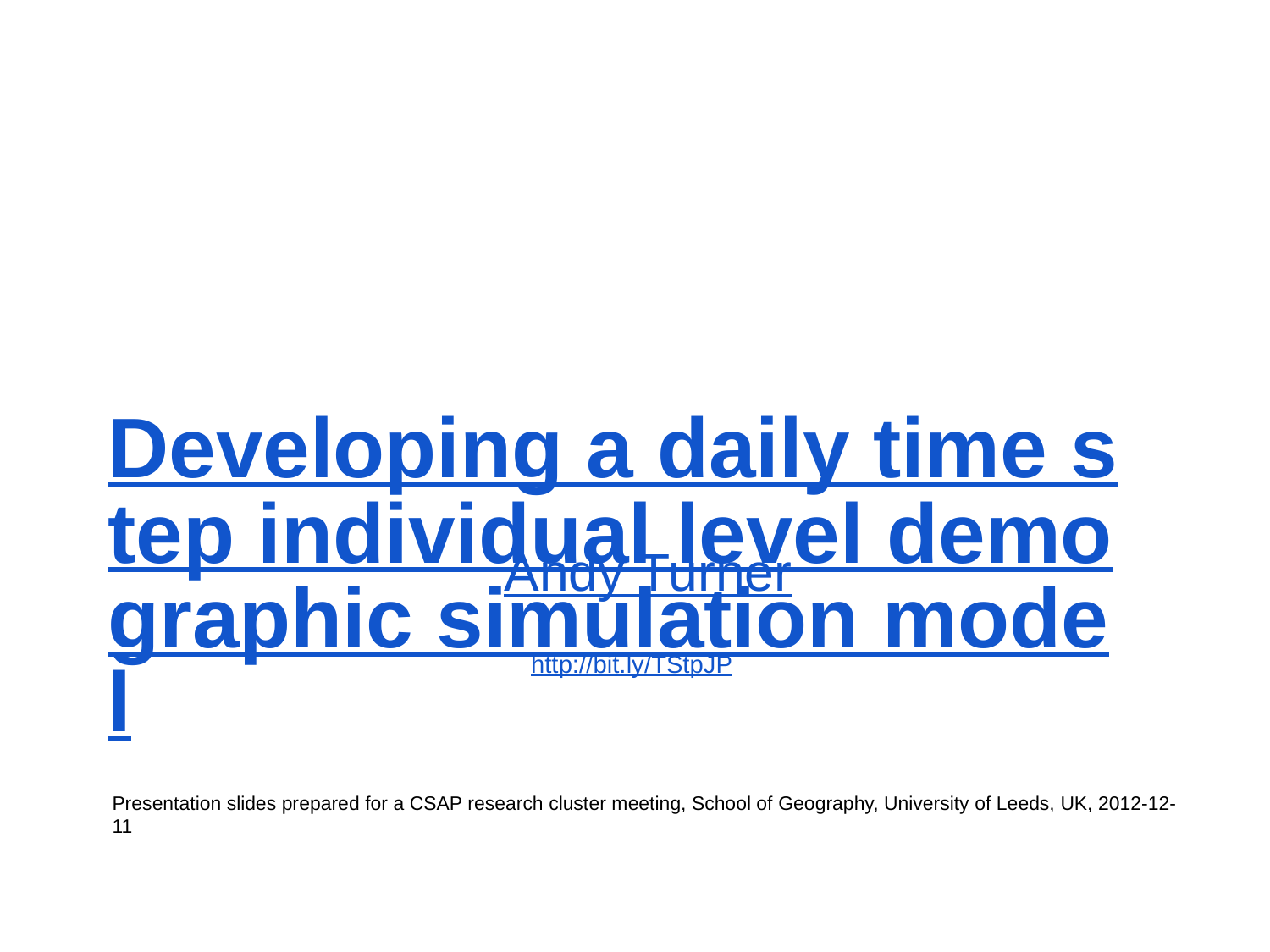

# Developing a daily time step individual level demographic simulation model
Andy Turner
http://bit.ly/TStpJP
Presentation slides prepared for a CSAP research cluster meeting, School of Geography, University of Leeds, UK, 2012-12-11